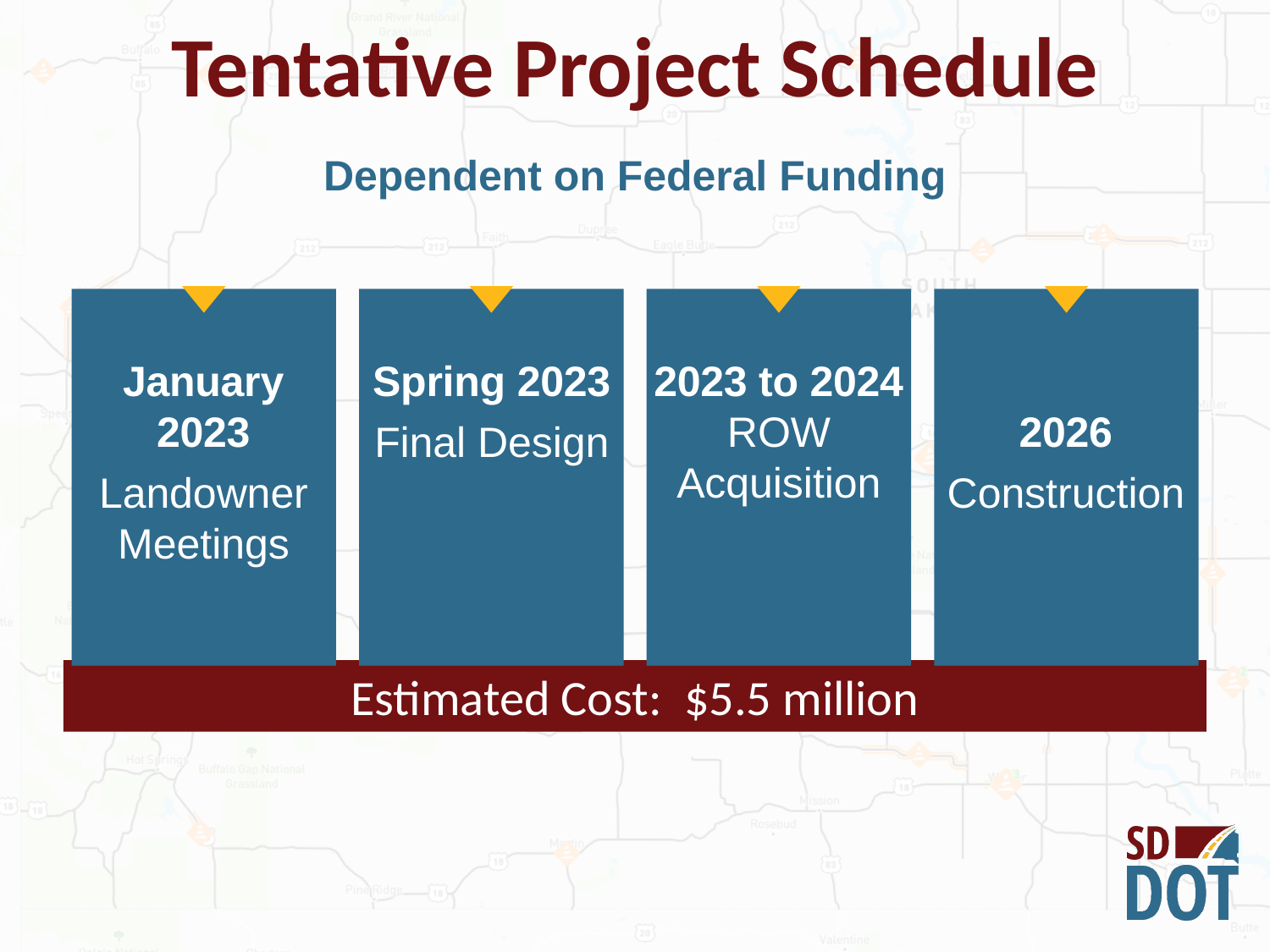

Tentative Project Schedule
Dependent on Federal Funding

January 2023
Landowner Meetings
Spring 2023
Final Design
2023 to 2024
ROW Acquisition

2026
Construction
Estimated Cost:  $5.5 million